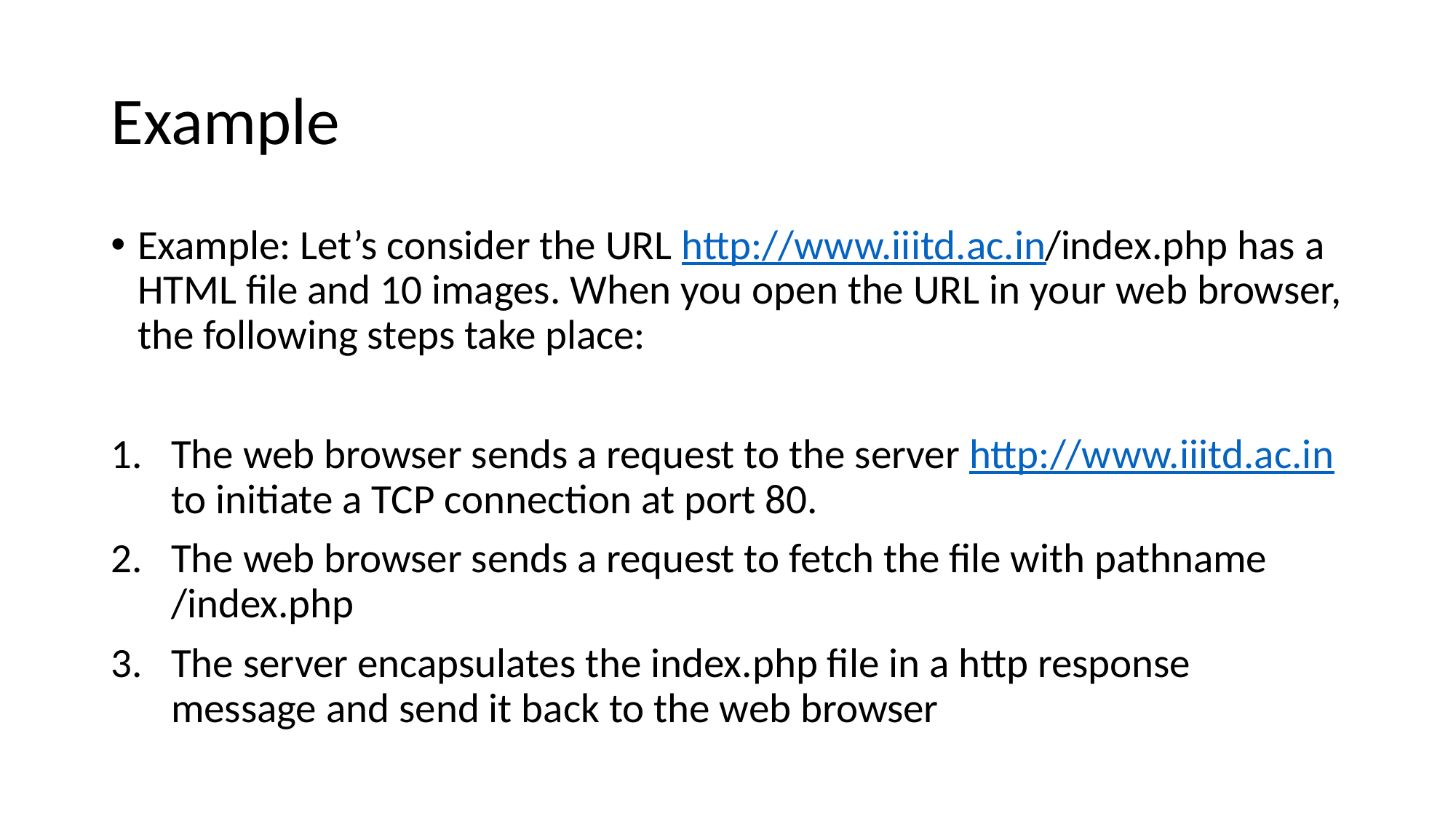

# Example
Example: Let’s consider the URL http://www.iiitd.ac.in/index.php has a HTML file and 10 images. When you open the URL in your web browser, the following steps take place:

The web browser sends a request to the server http://www.iiitd.ac.in to initiate a TCP connection at port 80.
The web browser sends a request to fetch the file with pathname /index.php
The server encapsulates the index.php file in a http response message and send it back to the web browser